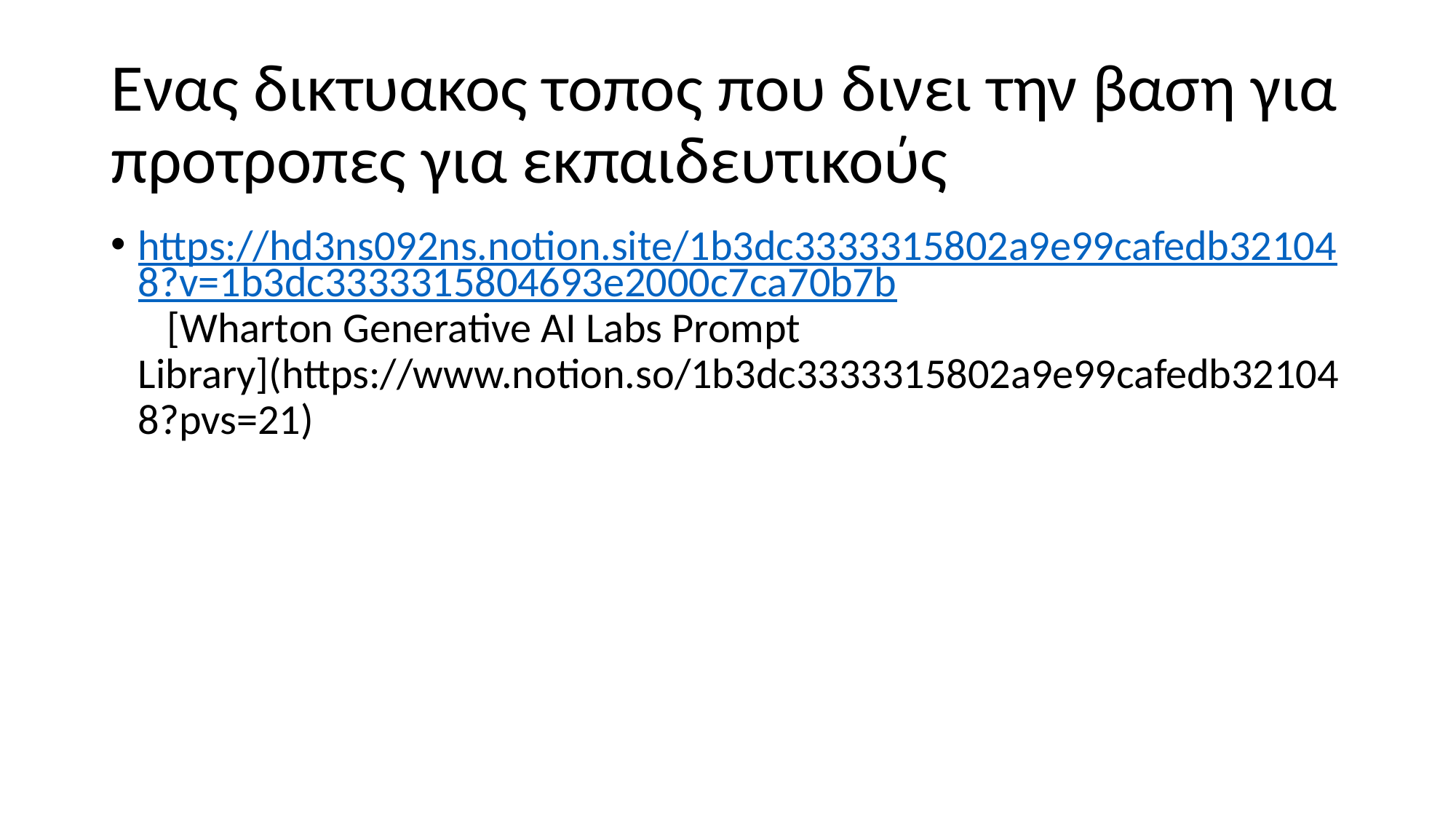

# Ενας δικτυακος τοπος που δινει την βαση για προτροπες για εκπαιδευτικούς
https://hd3ns092ns.notion.site/1b3dc3333315802a9e99cafedb321048?v=1b3dc3333315804693e2000c7ca70b7b   [Wharton Generative AI Labs Prompt Library](https://www.notion.so/1b3dc3333315802a9e99cafedb321048?pvs=21)